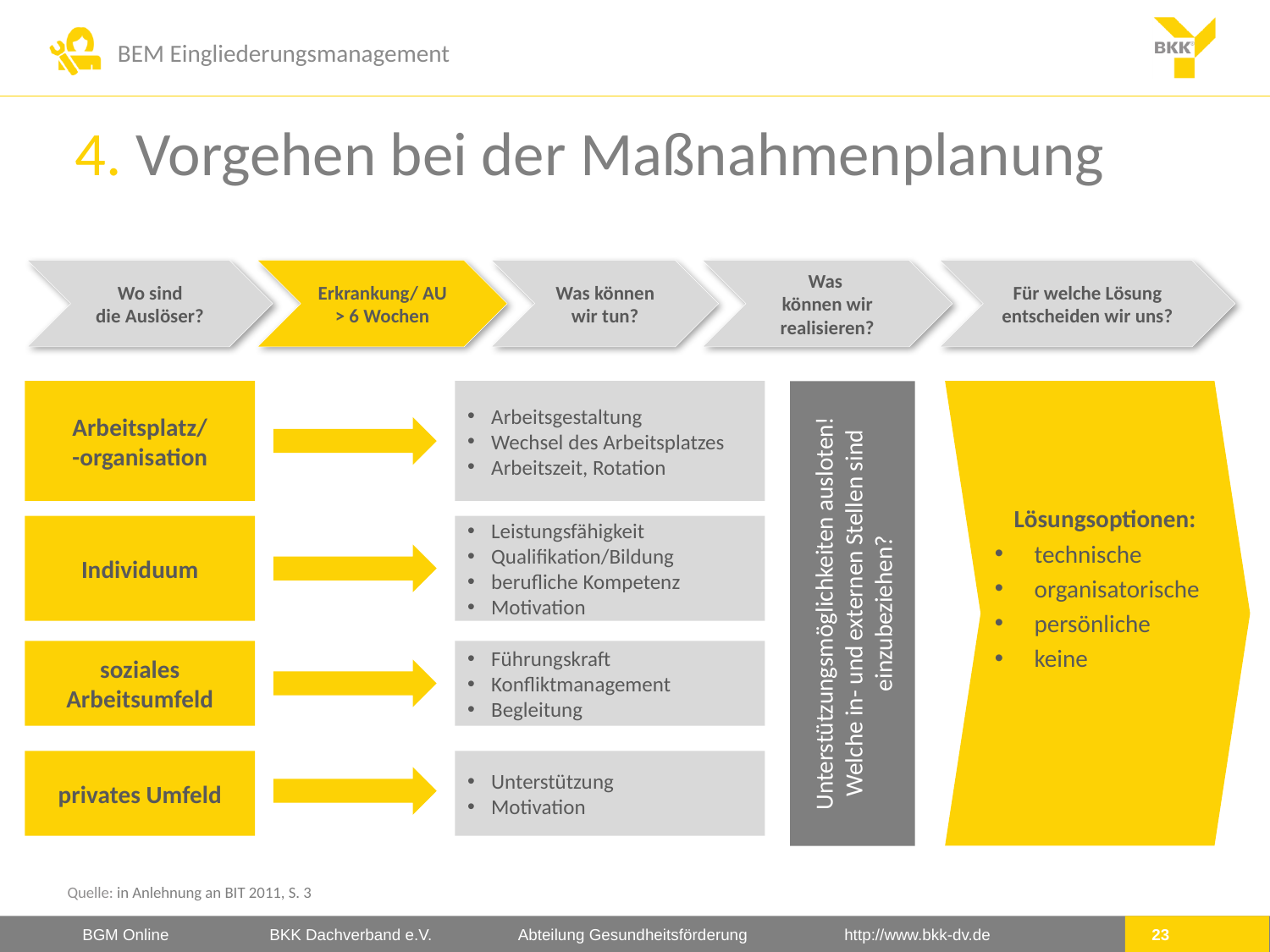

# 4. Vorgehen bei der Maßnahmenplanung
Für welche Lösung entscheiden wir uns?
Wo sind
die Auslöser?
Erkrankung/ AU
> 6 Wochen
Was können wir tun?
Was
können wir realisieren?
Arbeitsplatz/
-organisation
Arbeitsgestaltung
Wechsel des Arbeitsplatzes
Arbeitszeit, Rotation
Unterstützungsmöglichkeiten ausloten!
Welche in- und externen Stellen sind einzubeziehen?

Lösungsoptionen:
technische
organisatorische
persönliche
keine

Individuum
Leistungsfähigkeit
Qualifikation/Bildung
berufliche Kompetenz
Motivation

soziales Arbeitsumfeld
Führungskraft
Konfliktmanagement
Begleitung

privates Umfeld
Unterstützung
Motivation

Quelle: in Anlehnung an BIT 2011, S. 3